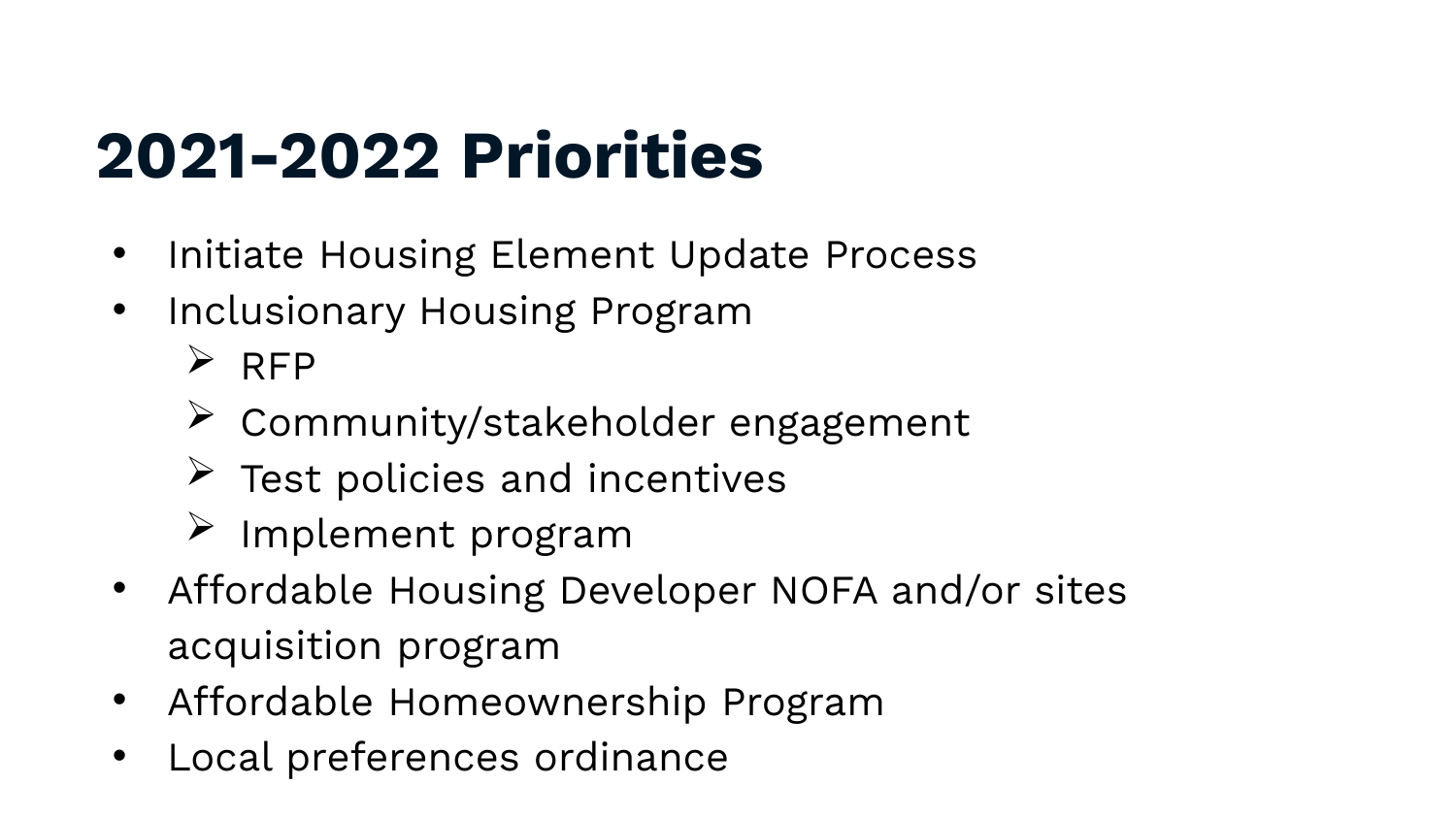

2021-2022 Priorities
Initiate Housing Element Update Process
Inclusionary Housing Program
RFP
Community/stakeholder engagement
Test policies and incentives
Implement program
Affordable Housing Developer NOFA and/or sites acquisition program
Affordable Homeownership Program
Local preferences ordinance